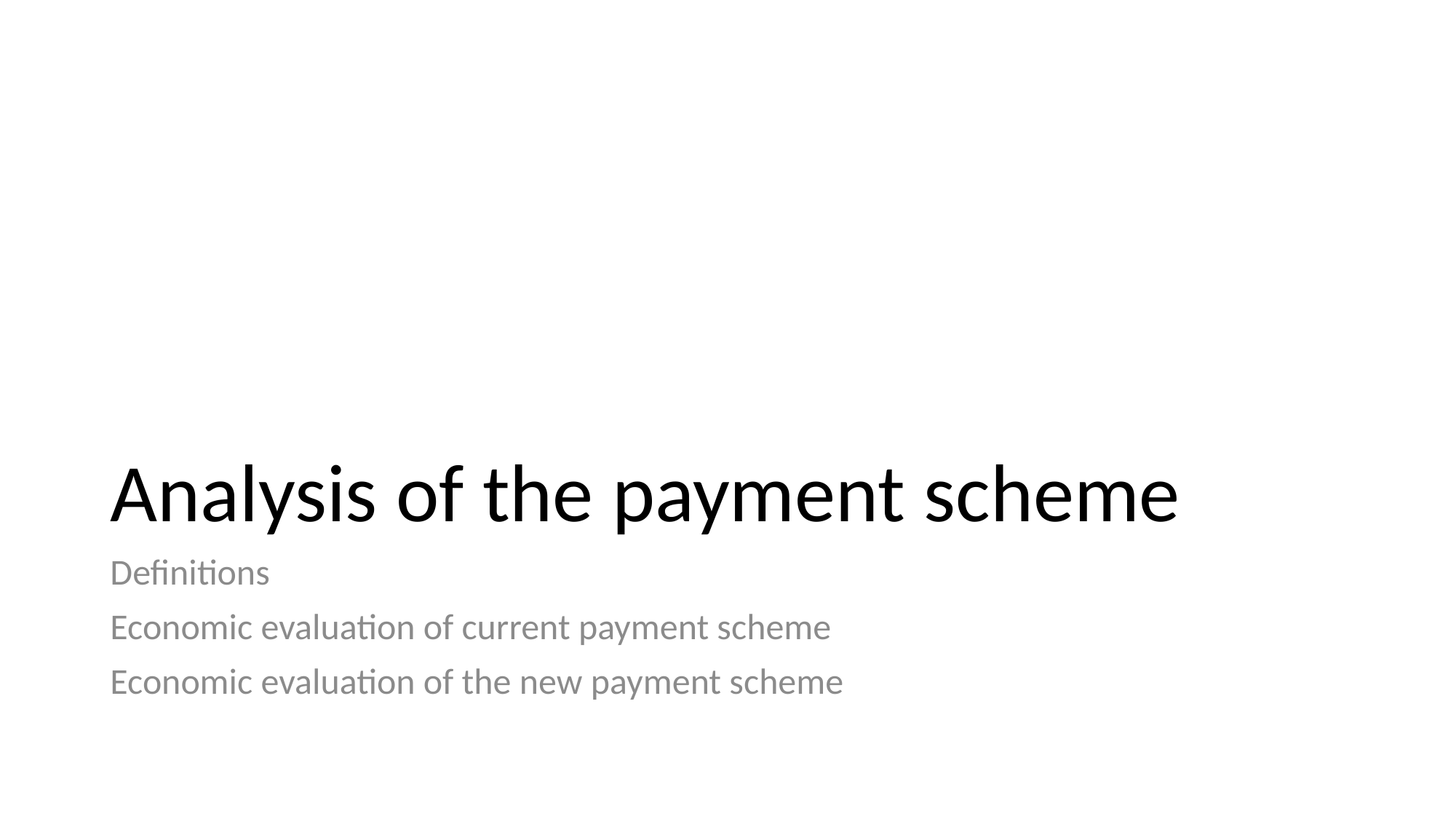

# Analysis of the payment scheme
Definitions
Economic evaluation of current payment scheme
Economic evaluation of the new payment scheme